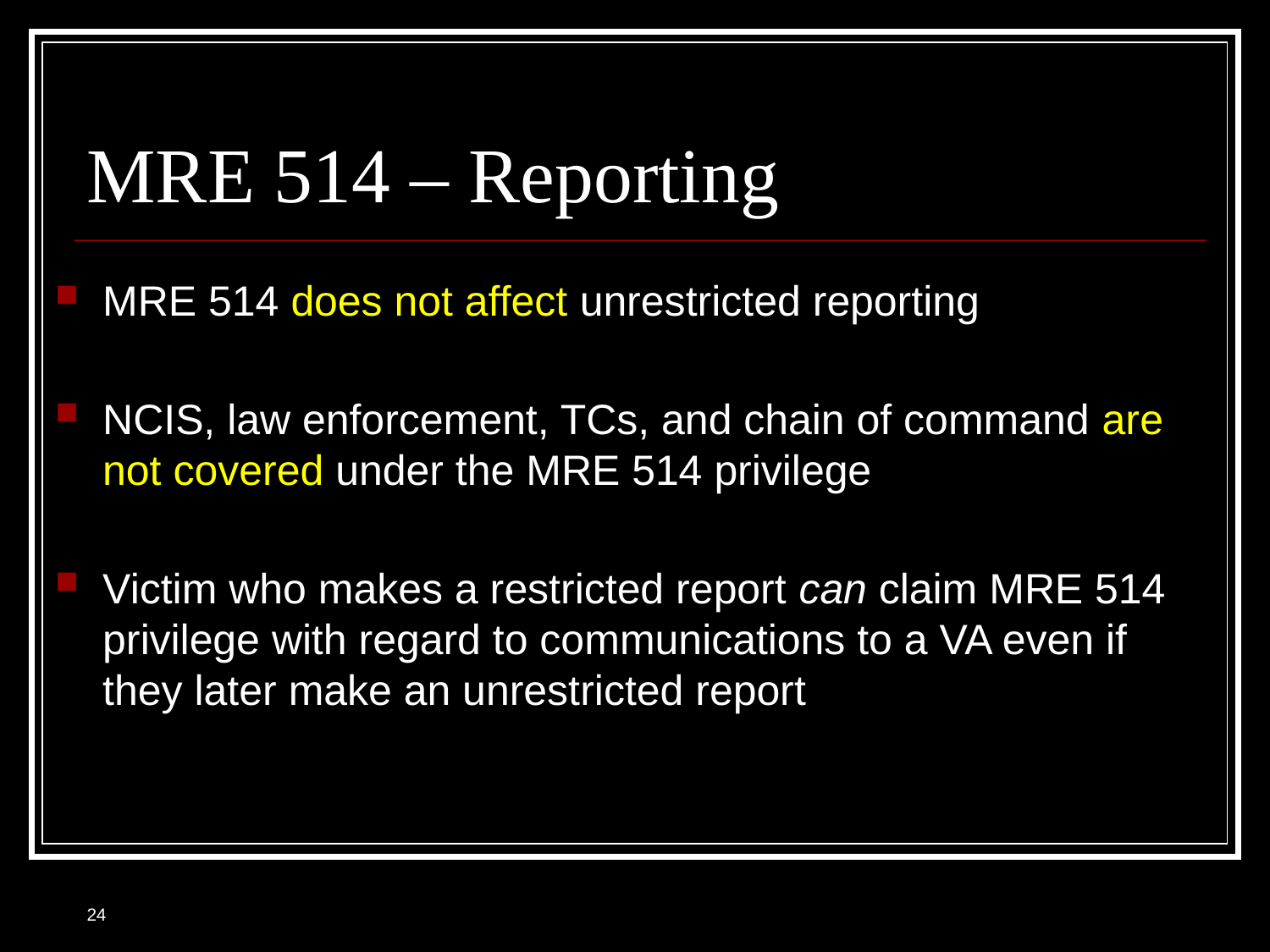

# MRE 514 – Reporting
MRE 514 does not affect unrestricted reporting

NCIS, law enforcement, TCs, and chain of command are not covered under the MRE 514 privilege

Victim who makes a restricted report can claim MRE 514 privilege with regard to communications to a VA even if they later make an unrestricted report

24